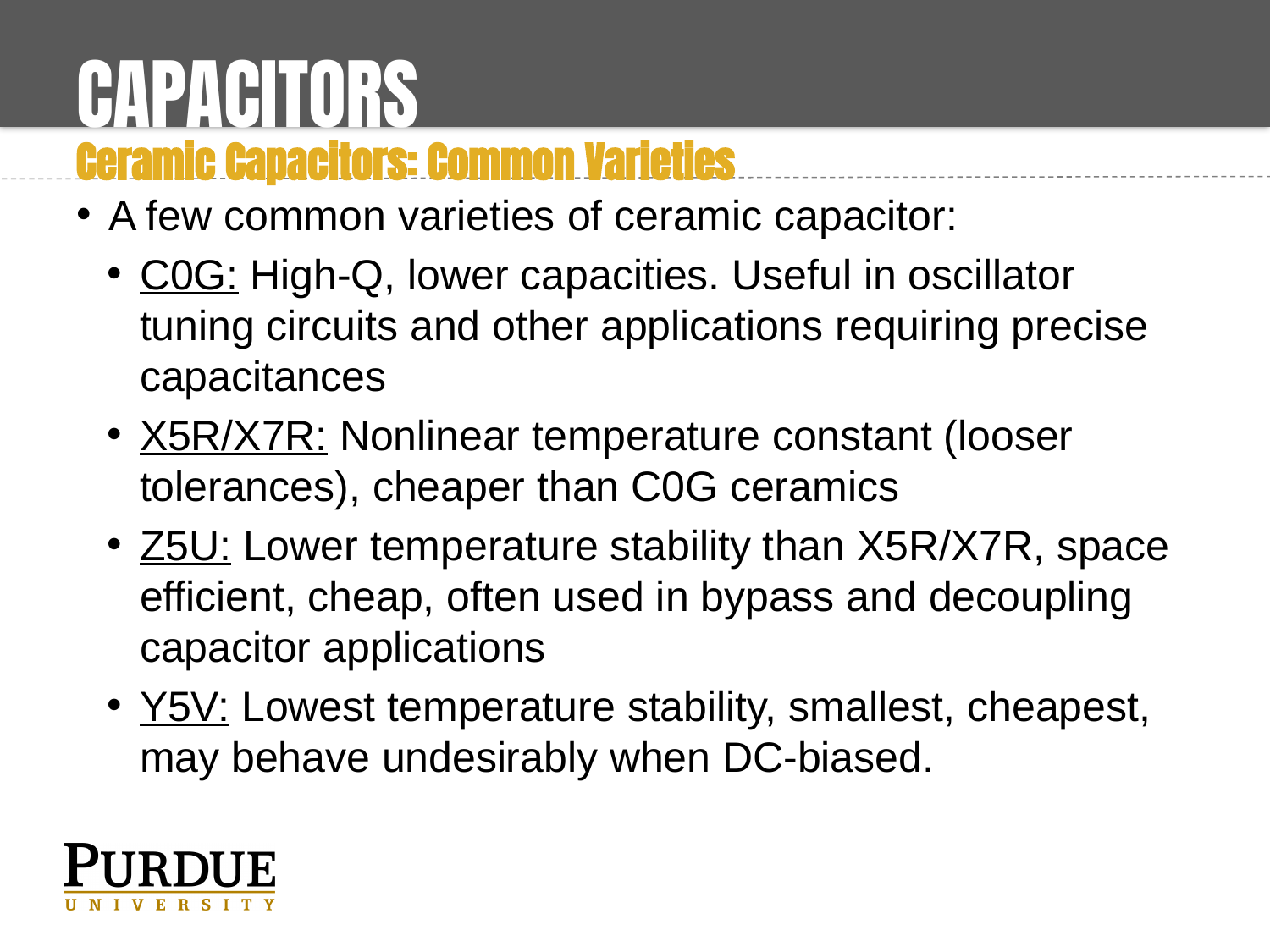

# Capacitors
Ceramic Capacitors: Common Varieties
A few common varieties of ceramic capacitor:
C0G: High-Q, lower capacities. Useful in oscillator tuning circuits and other applications requiring precise capacitances
X5R/X7R: Nonlinear temperature constant (looser tolerances), cheaper than C0G ceramics
Z5U: Lower temperature stability than X5R/X7R, space efficient, cheap, often used in bypass and decoupling capacitor applications
Y5V: Lowest temperature stability, smallest, cheapest, may behave undesirably when DC-biased.